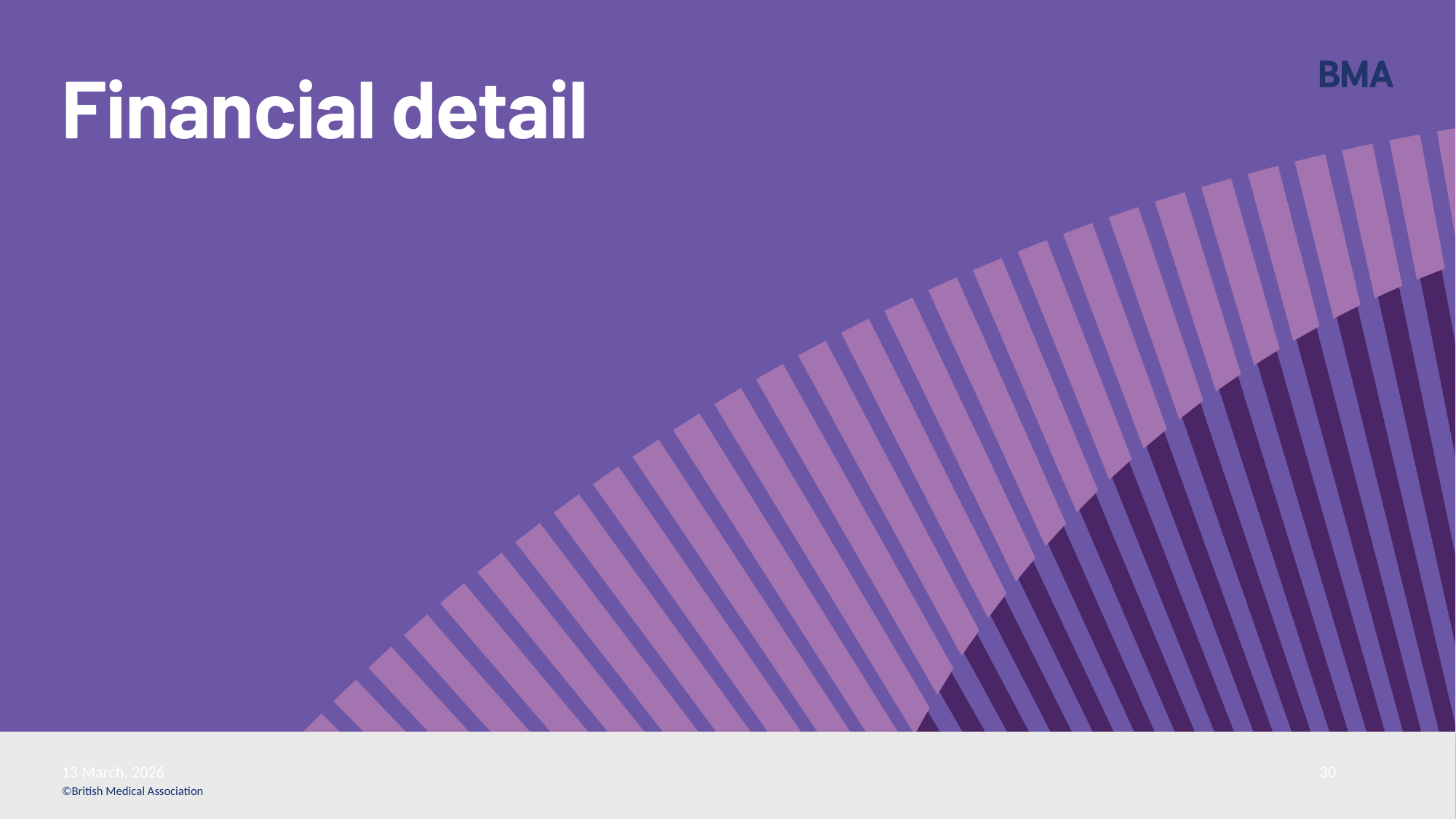

# Financial detail
13 March, 2026
30